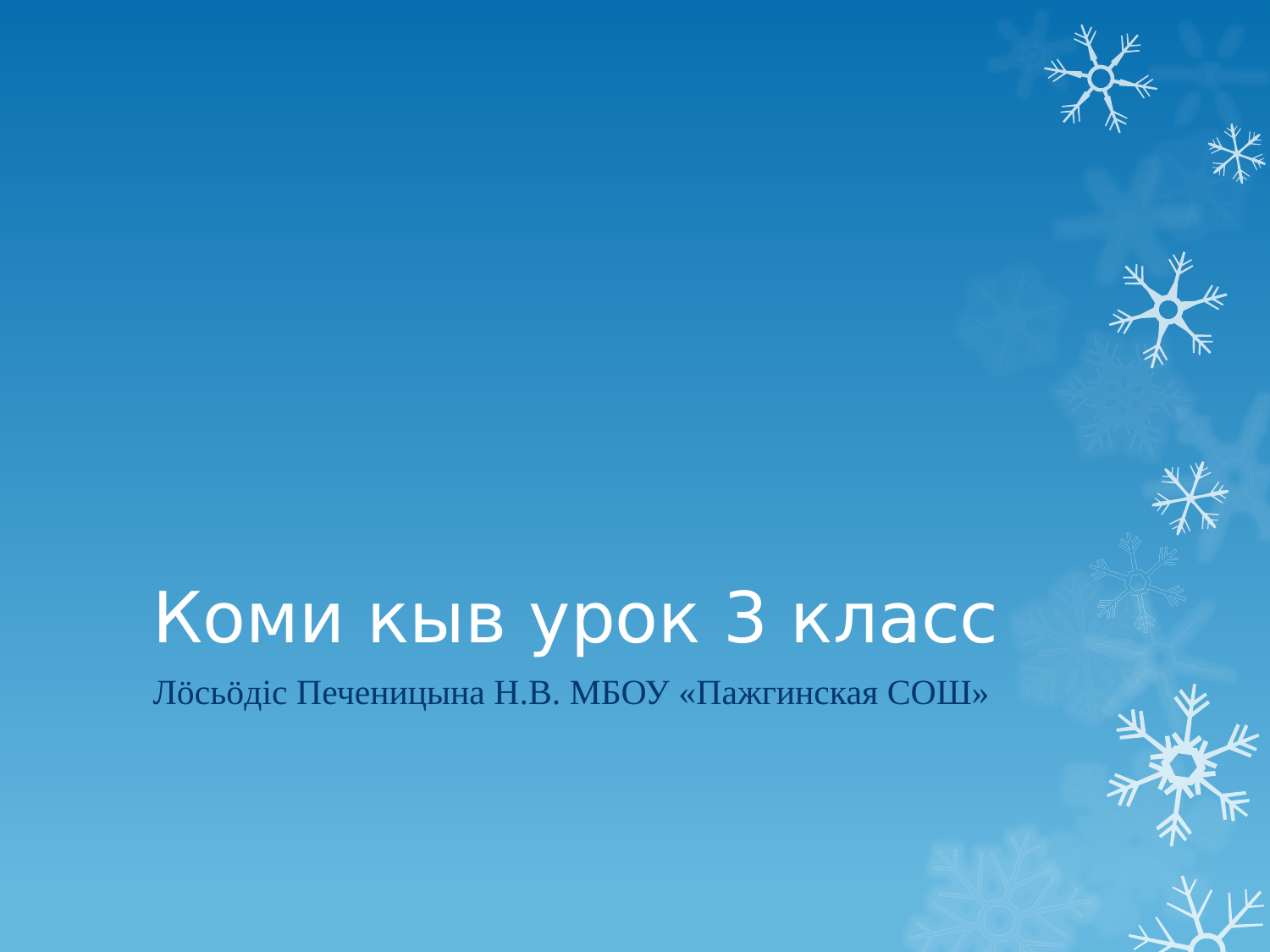

# Коми кыв урок 3 класс
Лöсьöдiс Печеницына Н.В. МБОУ «Пажгинская СОШ»